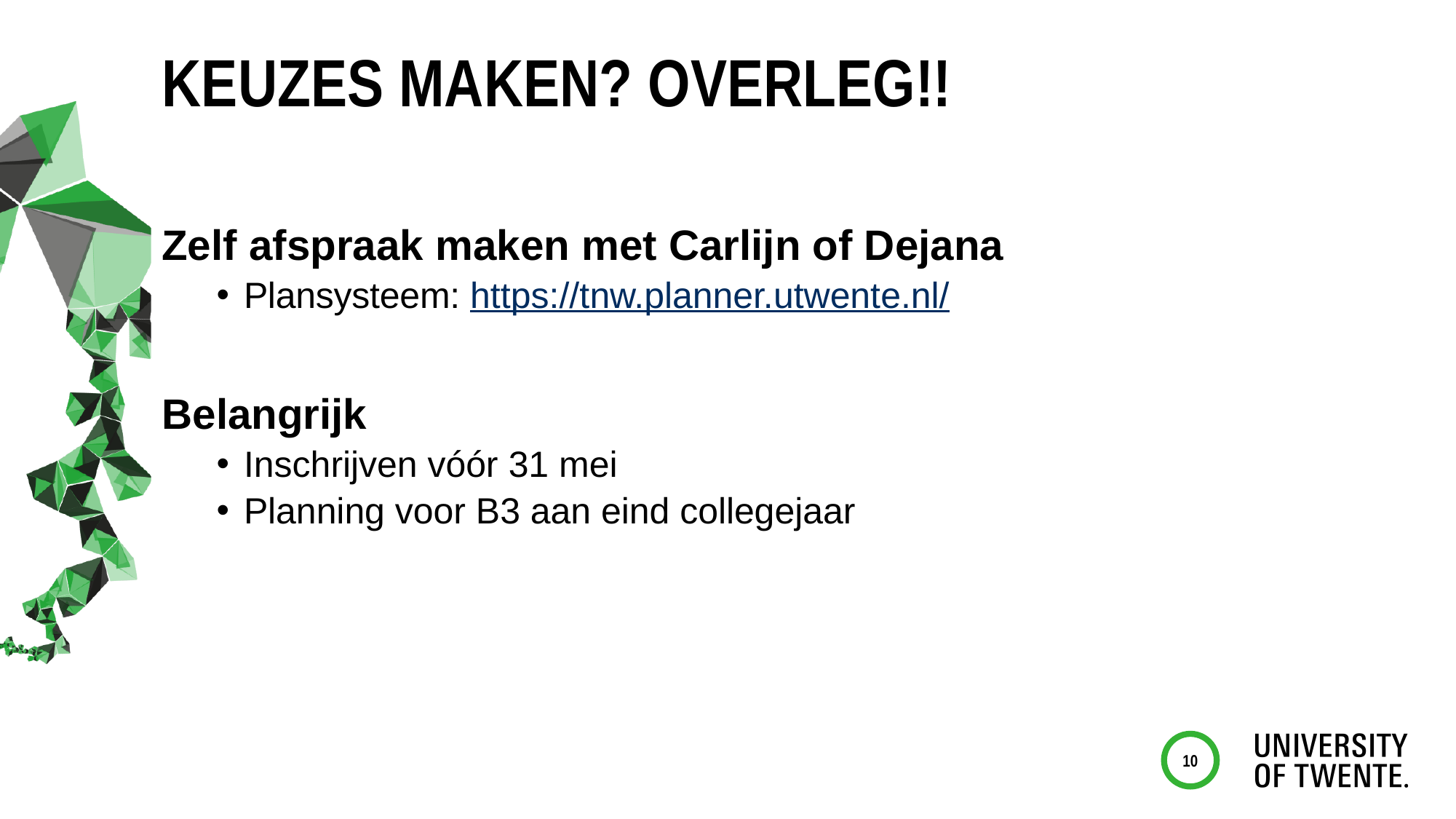

# Keuzes maken? Overleg!!
Zelf afspraak maken met Carlijn of Dejana
Plansysteem: https://tnw.planner.utwente.nl/

Belangrijk
Inschrijven vóór 31 mei
Planning voor B3 aan eind collegejaar
10